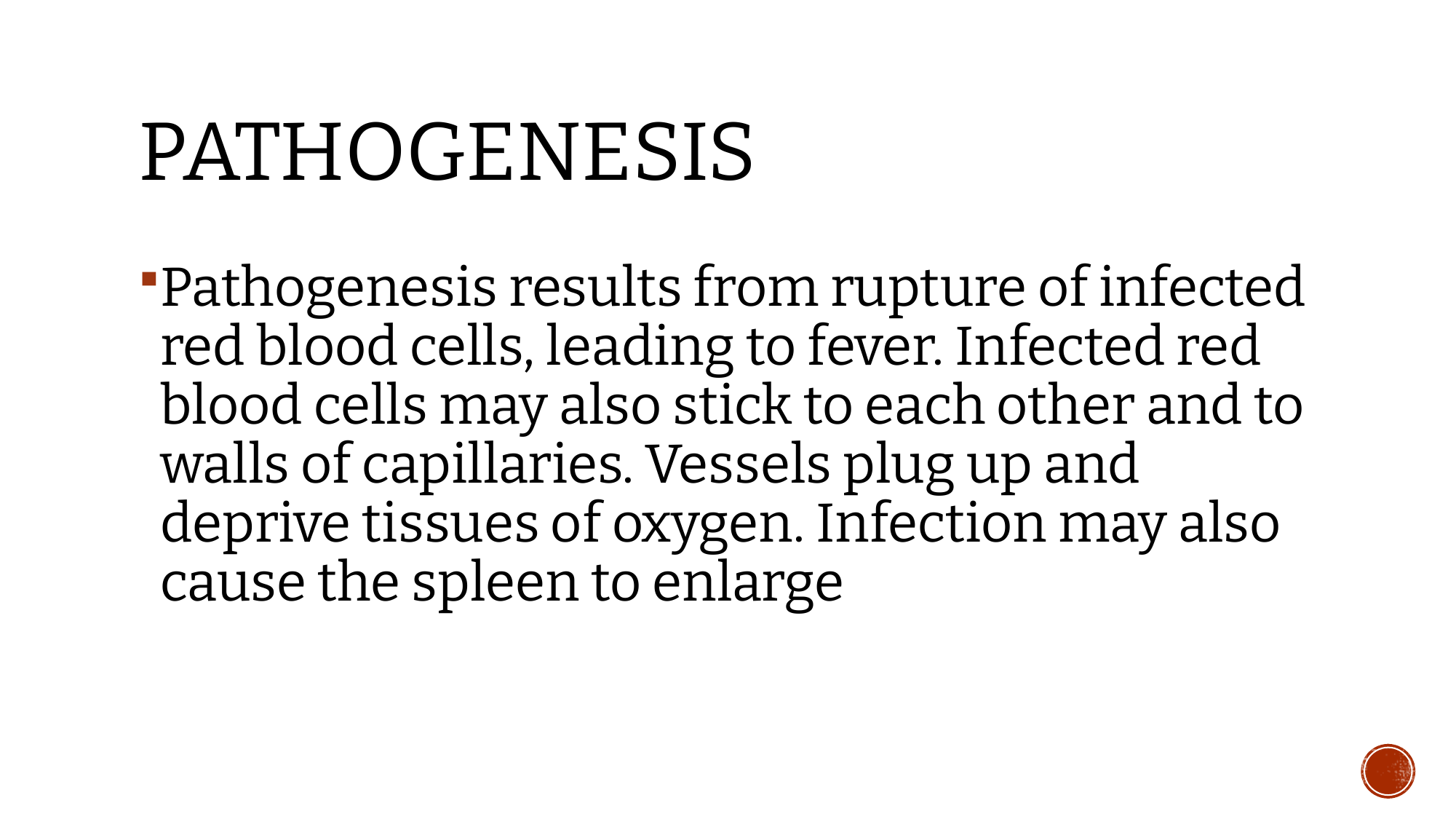

# Pathogenesis
Pathogenesis results from rupture of infected red blood cells, leading to fever. Infected red blood cells may also stick to each other and to walls of capillaries. Vessels plug up and deprive tissues of oxygen. Infection may also cause the spleen to enlarge